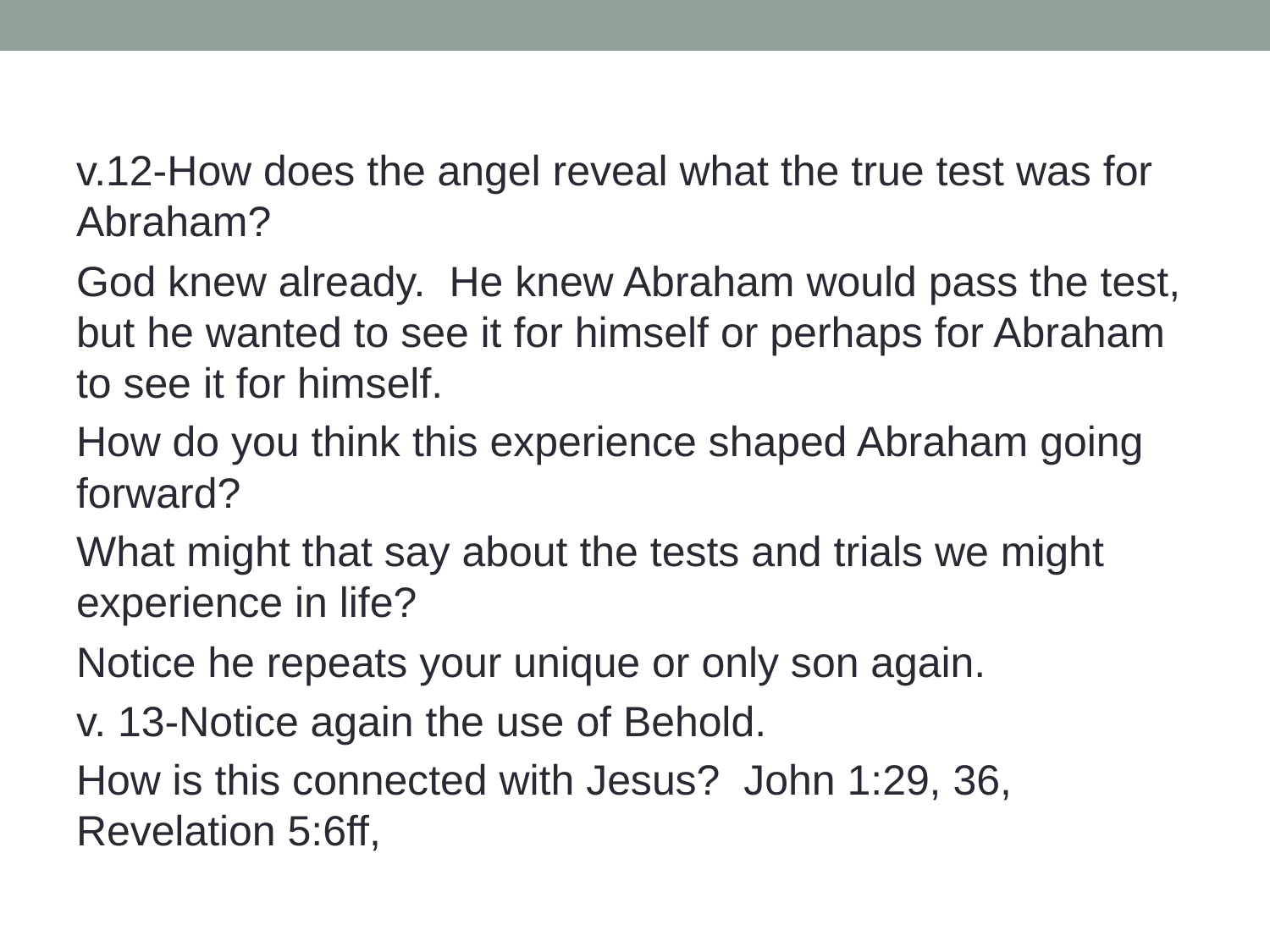

v.12-How does the angel reveal what the true test was for Abraham?
God knew already.  He knew Abraham would pass the test, but he wanted to see it for himself or perhaps for Abraham to see it for himself.
How do you think this experience shaped Abraham going forward?
What might that say about the tests and trials we might experience in life?
Notice he repeats your unique or only son again.
v. 13-Notice again the use of Behold.
How is this connected with Jesus?  John 1:29, 36, Revelation 5:6ff,